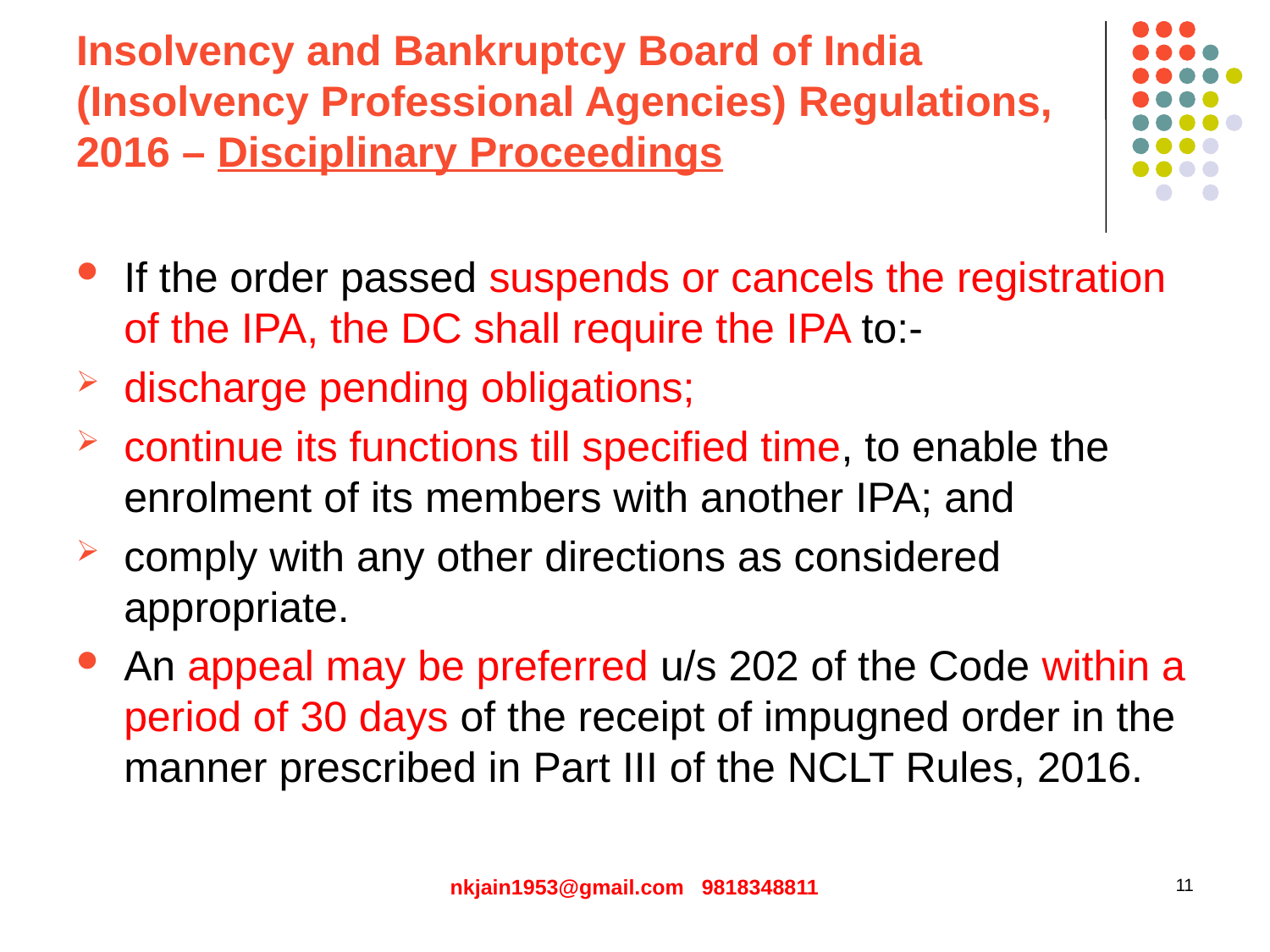

# Insolvency and Bankruptcy Board of India (Insolvency Professional Agencies) Regulations, 2016 – Disciplinary Proceedings
If the order passed suspends or cancels the registration of the IPA, the DC shall require the IPA to:-
discharge pending obligations;
continue its functions till specified time, to enable the enrolment of its members with another IPA; and
comply with any other directions as considered appropriate.
An appeal may be preferred u/s 202 of the Code within a period of 30 days of the receipt of impugned order in the manner prescribed in Part III of the NCLT Rules, 2016.

nkjain1953@gmail.com   9818348811
11